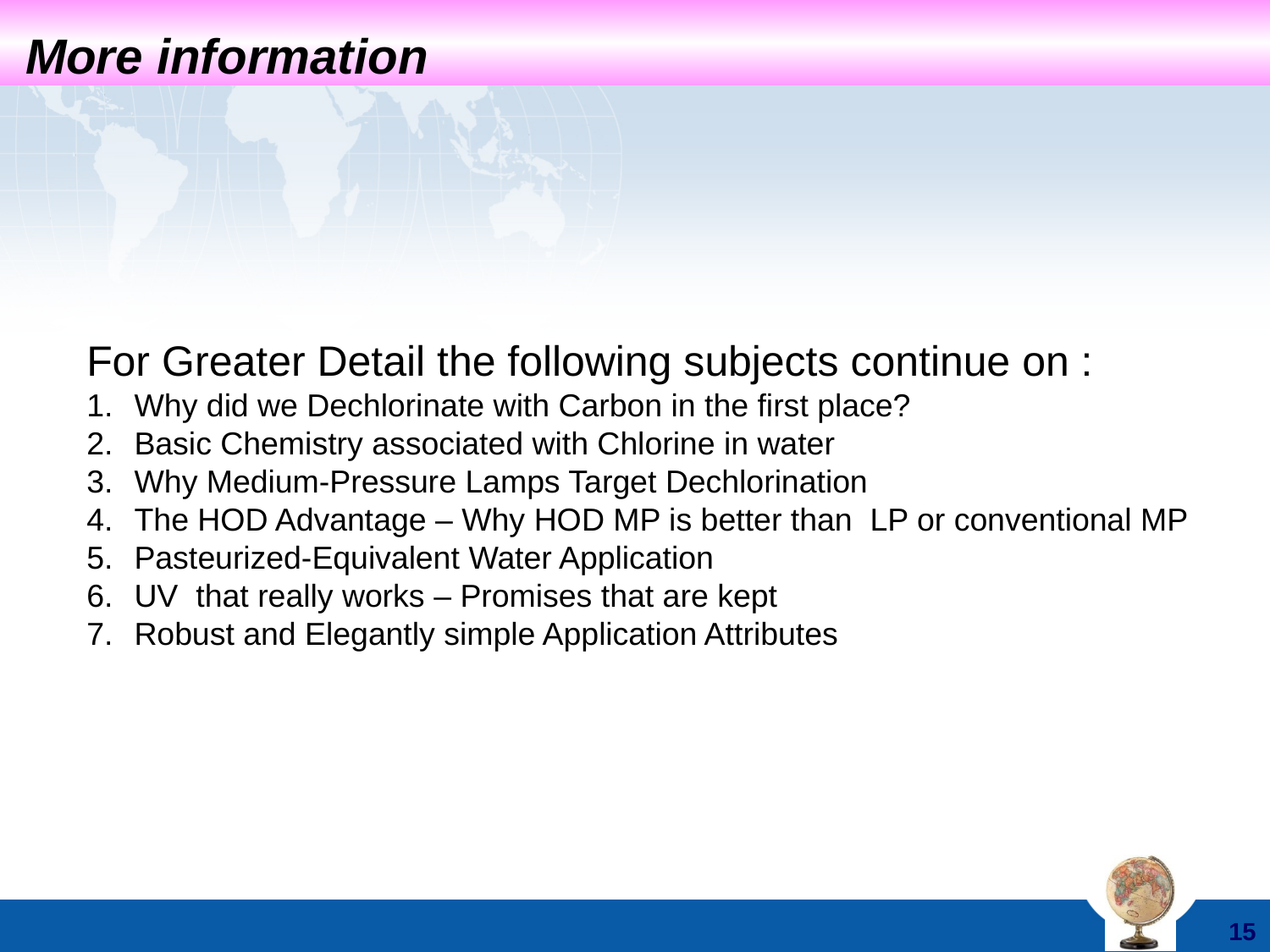

More information
For Greater Detail the following subjects continue on :
Why did we Dechlorinate with Carbon in the first place?
Basic Chemistry associated with Chlorine in water
Why Medium-Pressure Lamps Target Dechlorination
The HOD Advantage – Why HOD MP is better than  LP or conventional MP
Pasteurized-Equivalent Water Application
UV  that really works – Promises that are kept
Robust and Elegantly simple Application Attributes